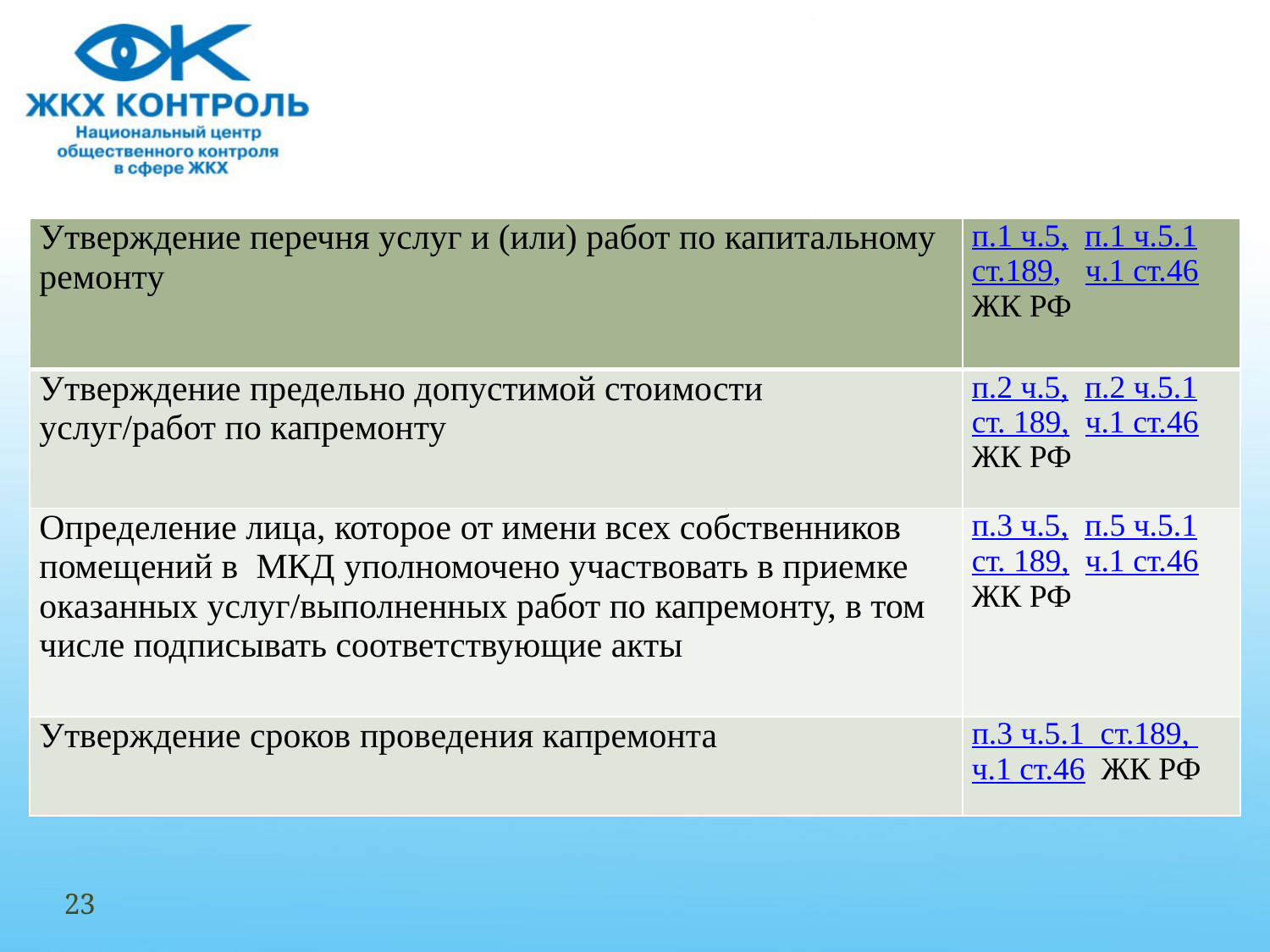

#

| Утверждение перечня услуг и (или) работ по капитальному ремонту | п.1 ч.5, п.1 ч.5.1 ст.189, ч.1 ст.46 ЖК РФ |
| --- | --- |
| Утверждение предельно допустимой стоимости услуг/работ по капремонту | п.2 ч.5, п.2 ч.5.1 ст. 189, ч.1 ст.46 ЖК РФ |
| Определение лица, которое от имени всех собственников помещений в МКД уполномочено участвовать в приемке оказанных услуг/выполненных работ по капремонту, в том числе подписывать соответствующие акты | п.3 ч.5, п.5 ч.5.1 ст. 189, ч.1 ст.46 ЖК РФ |
| Утверждение сроков проведения капремонта | п.3 ч.5.1 ст.189, ч.1 ст.46 ЖК РФ |
23